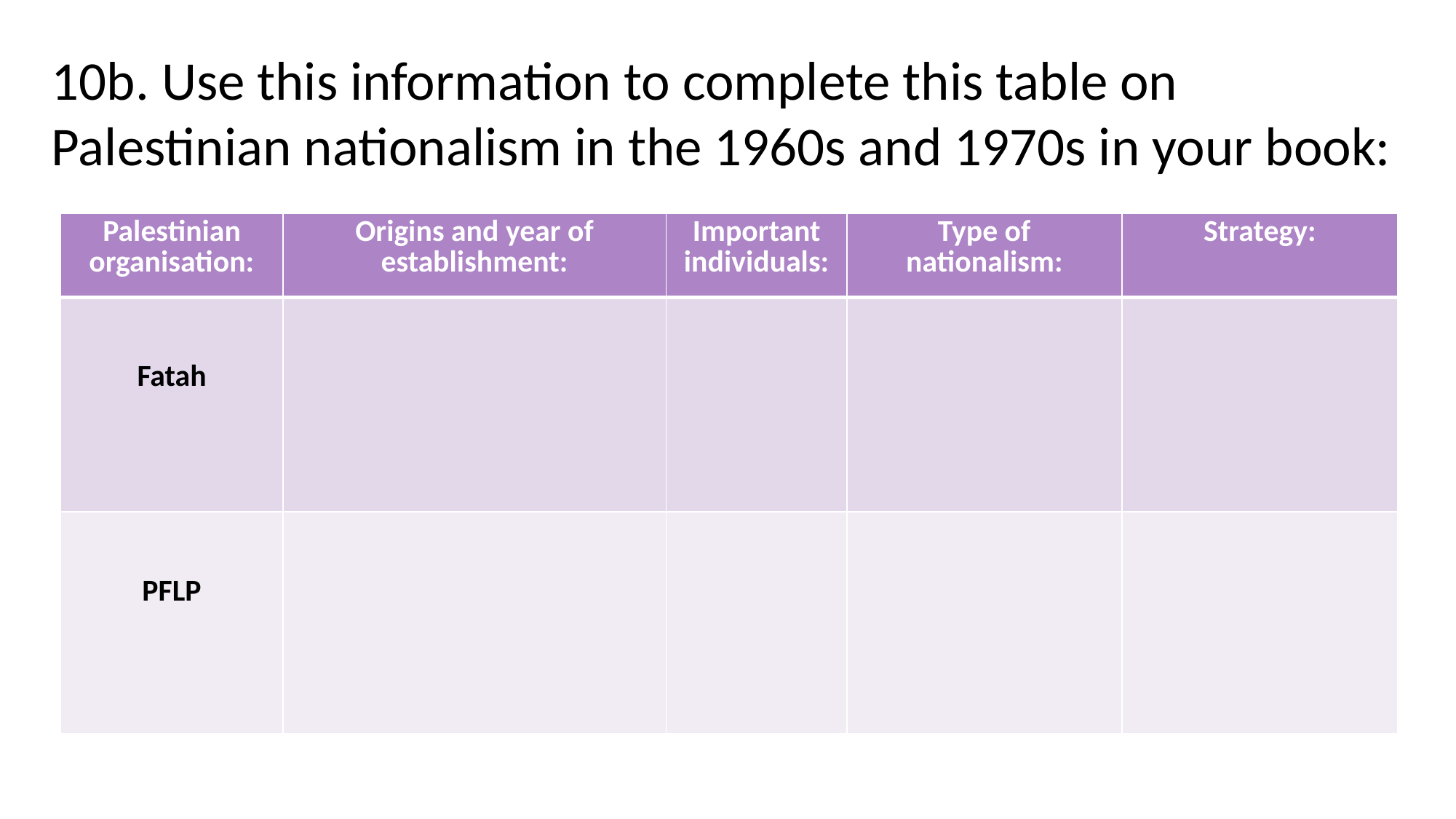

10b. Use this information to complete this table on Palestinian nationalism in the 1960s and 1970s in your book:
| Palestinian organisation: | Origins and year of establishment: | Important individuals: | Type of nationalism: | Strategy: |
| --- | --- | --- | --- | --- |
| Fatah |  |  |  |  |
| PFLP |  |  |  |  |